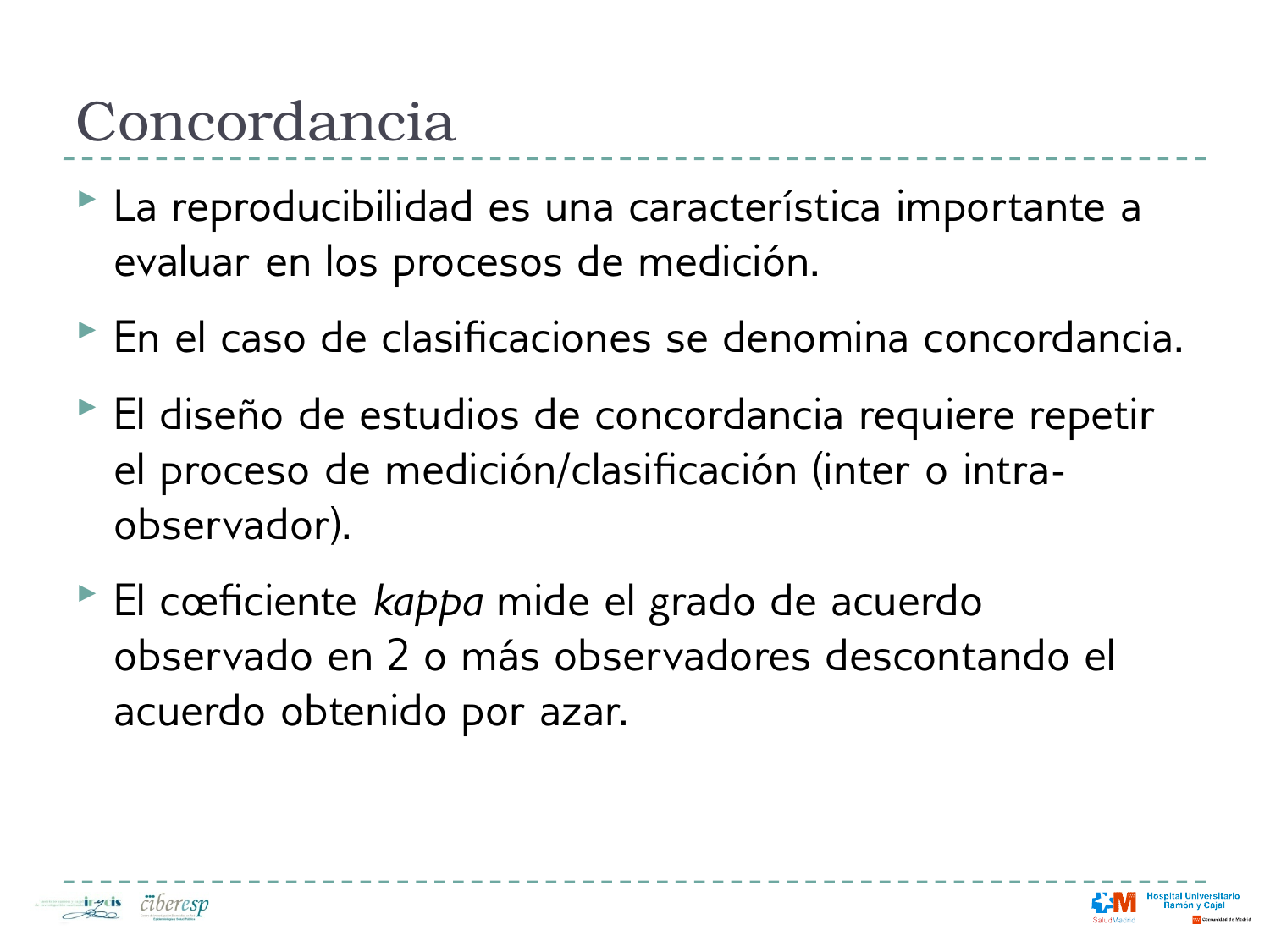

# Concordancia
La reproducibilidad es una característica importante a evaluar en los procesos de medición.
En el caso de clasificaciones se denomina concordancia.
El diseño de estudios de concordancia requiere repetir el proceso de medición/clasificación (inter o intra-observador).
El coeficiente kappa mide el grado de acuerdo  observado en 2 o más observadores descontando el acuerdo obtenido por azar.